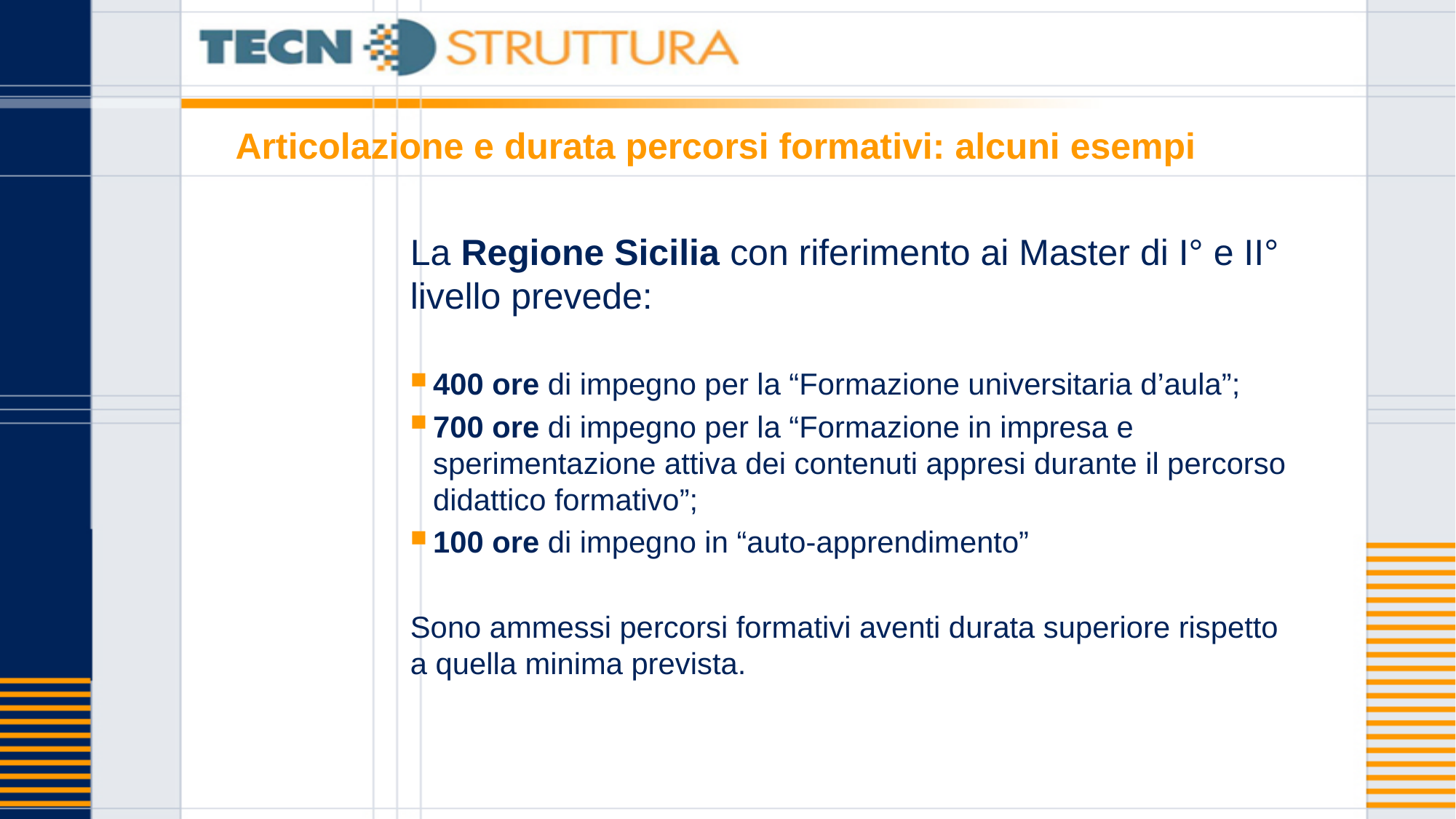

# Articolazione e durata percorsi formativi: alcuni esempi
La Regione Sicilia con riferimento ai Master di I° e II° livello prevede:

400 ore di impegno per la “Formazione universitaria d’aula”;
700 ore di impegno per la “Formazione in impresa e sperimentazione attiva dei contenuti appresi durante il percorso didattico formativo”;
100 ore di impegno in “auto-apprendimento”

Sono ammessi percorsi formativi aventi durata superiore rispetto a quella minima prevista.